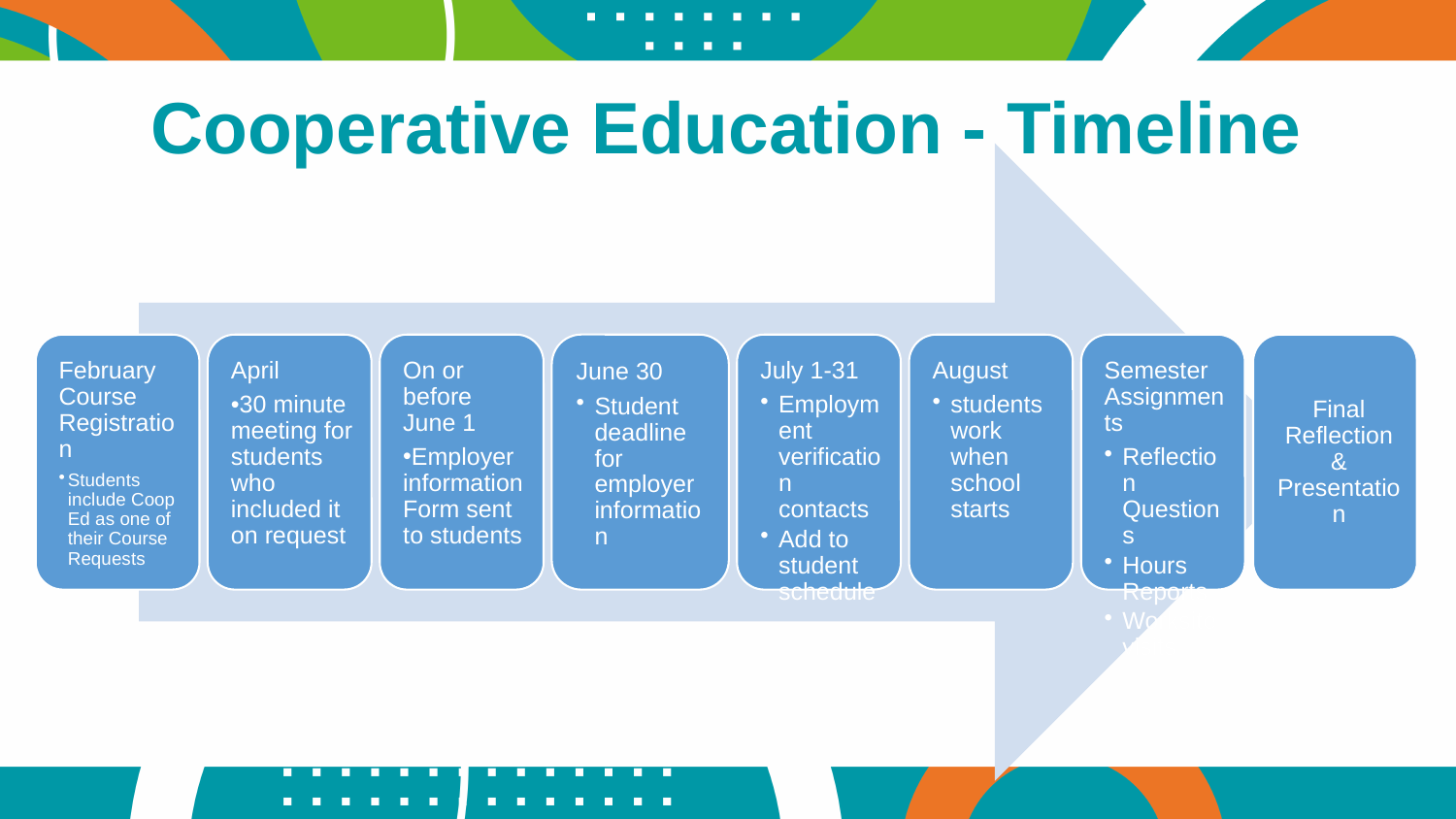

# Cooperative Education - Timeline
February Course Registration
Students include Coop Ed as one of their Course Requests
April
30 minute meeting for students who included it on request
On or before June 1
Employer information Form sent to students
June 30
Student deadline for employer information
July 1-31
Employment verification contacts
Add to student schedule
August
students work when school starts
Semester Assignments
Reflection Questions
Hours Reports
Worksite visits
Final Reflection & Presentation